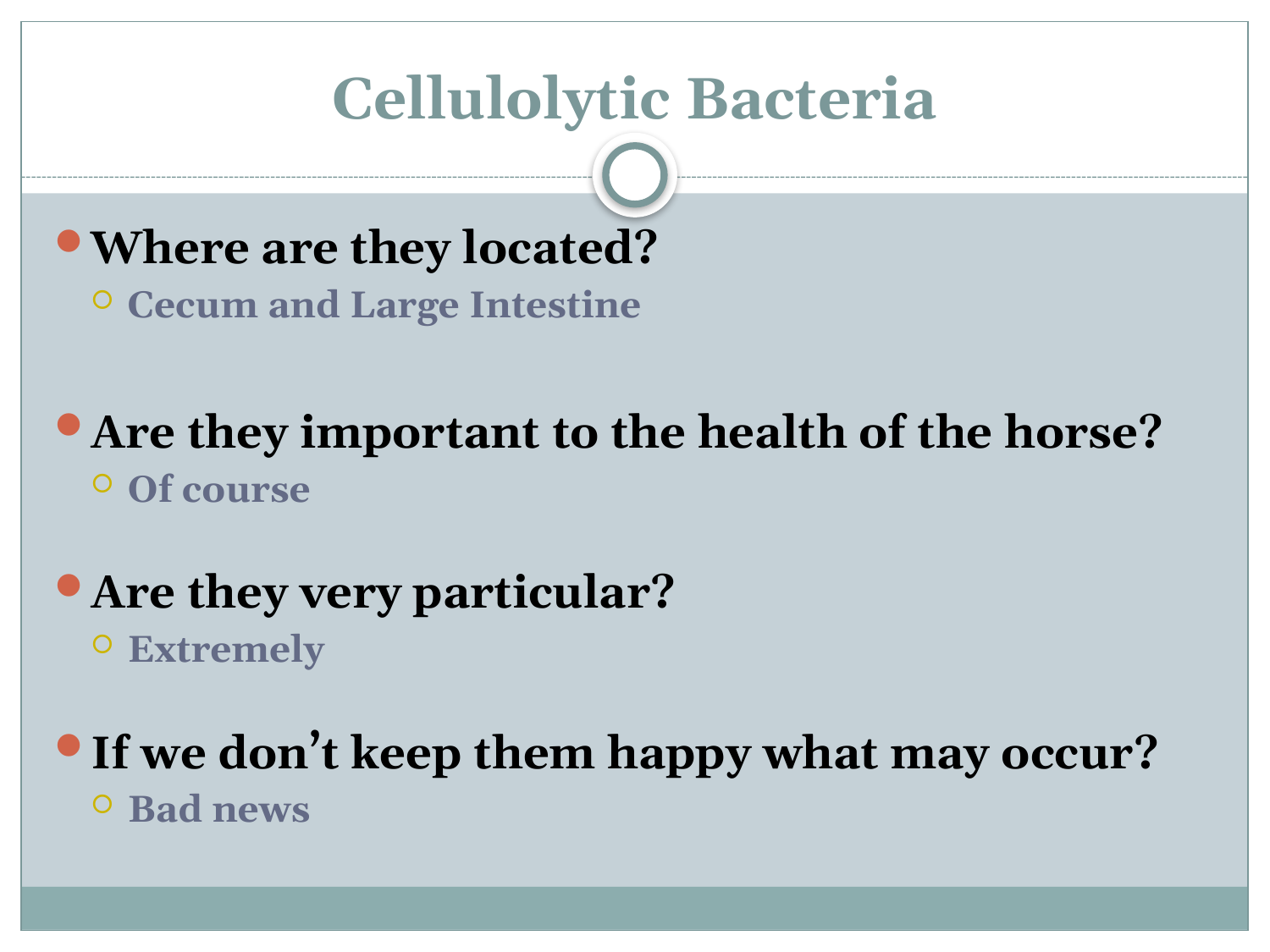

# Cellulolytic Bacteria
Where are they located?
Cecum and Large Intestine

Are they important to the health of the horse?
Of course

Are they very particular?
Extremely

If we don’t keep them happy what may occur?
Bad news